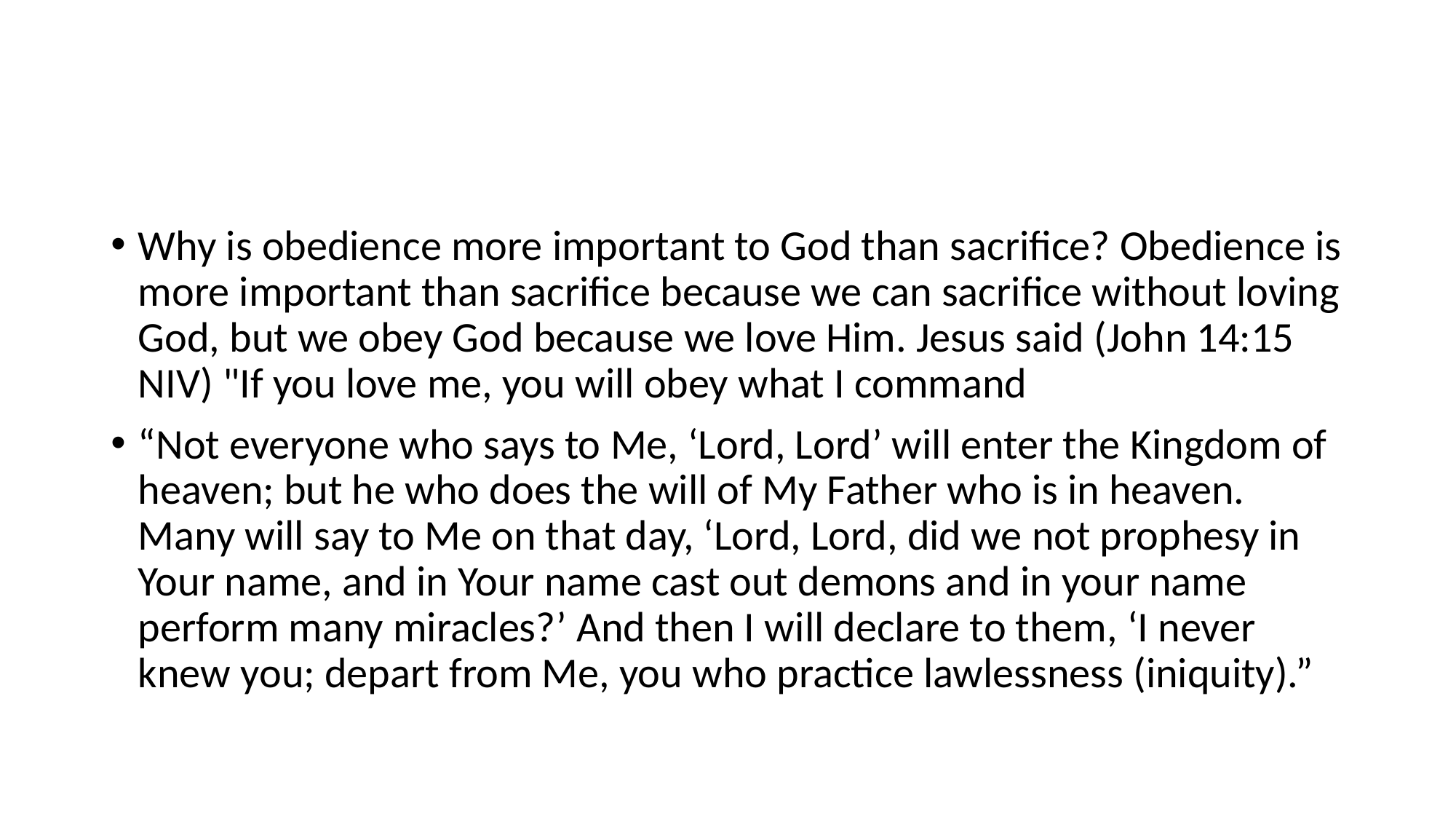

#
Why is obedience more important to God than sacrifice? Obedience is more important than sacrifice because we can sacrifice without loving God, but we obey God because we love Him. Jesus said (John 14:15 NIV) "If you love me, you will obey what I command
“Not everyone who says to Me, ‘Lord, Lord’ will enter the Kingdom of heaven; but he who does the will of My Father who is in heaven. Many will say to Me on that day, ‘Lord, Lord, did we not prophesy in Your name, and in Your name cast out demons and in your name perform many miracles?’ And then I will declare to them, ‘I never knew you; depart from Me, you who practice lawlessness (iniquity).”